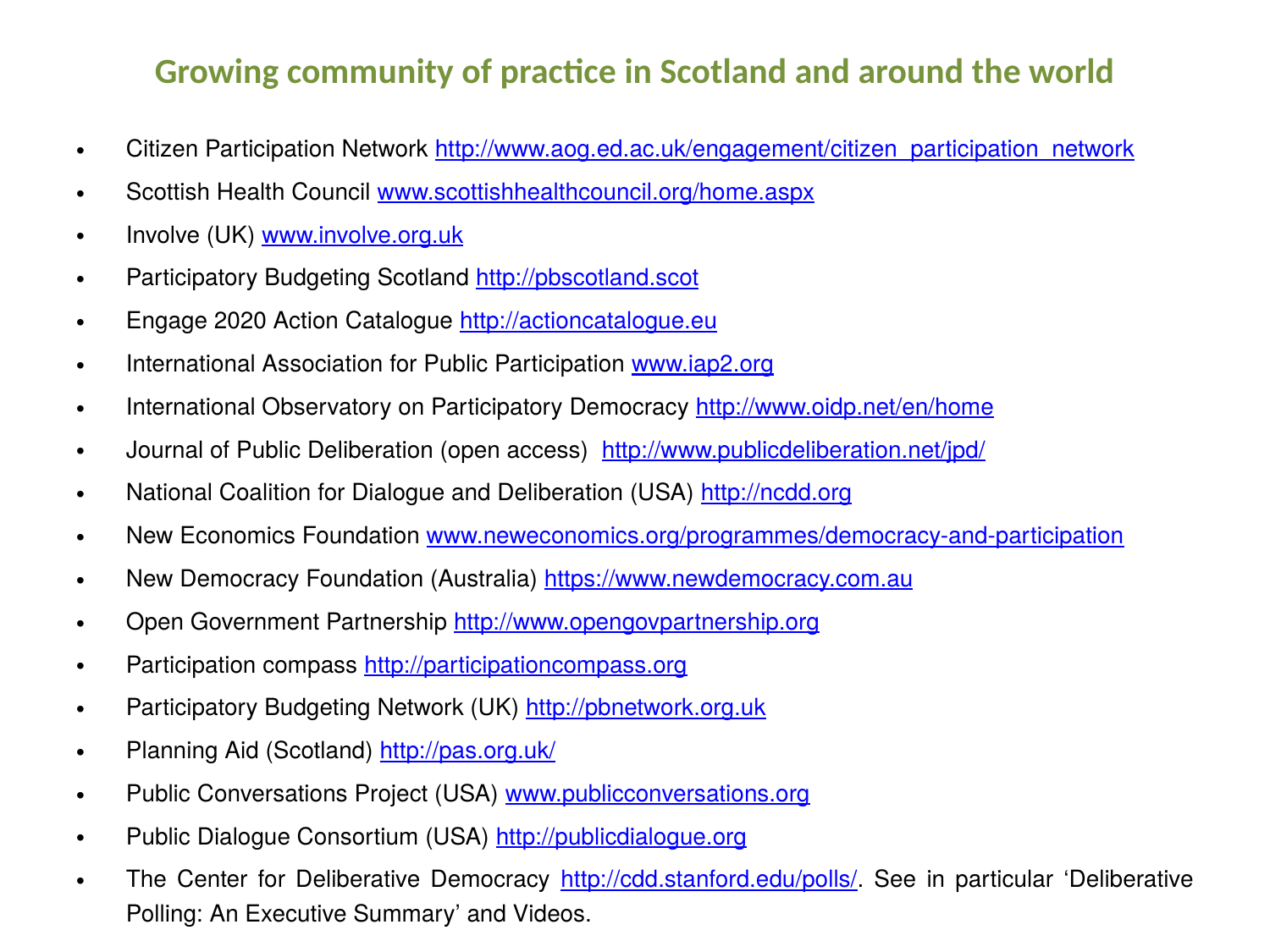

# Growing community of practice in Scotland and around the world
Citizen Participation Network http://www.aog.ed.ac.uk/engagement/citizen_participation_network
Scottish Health Council www.scottishhealthcouncil.org/home.aspx
Involve (UK) www.involve.org.uk
Participatory Budgeting Scotland http://pbscotland.scot
Engage 2020 Action Catalogue http://actioncatalogue.eu
International Association for Public Participation www.iap2.org
International Observatory on Participatory Democracy http://www.oidp.net/en/home
Journal of Public Deliberation (open access)  http://www.publicdeliberation.net/jpd/
National Coalition for Dialogue and Deliberation (USA) http://ncdd.org
New Economics Foundation www.neweconomics.org/programmes/democracy-and-participation
New Democracy Foundation (Australia) https://www.newdemocracy.com.au
Open Government Partnership http://www.opengovpartnership.org
Participation compass http://participationcompass.org
Participatory Budgeting Network (UK) http://pbnetwork.org.uk
Planning Aid (Scotland) http://pas.org.uk/
Public Conversations Project (USA) www.publicconversations.org
Public Dialogue Consortium (USA) http://publicdialogue.org
The Center for Deliberative Democracy http://cdd.stanford.edu/polls/. See in particular ‘Deliberative Polling: An Executive Summary’ and Videos.